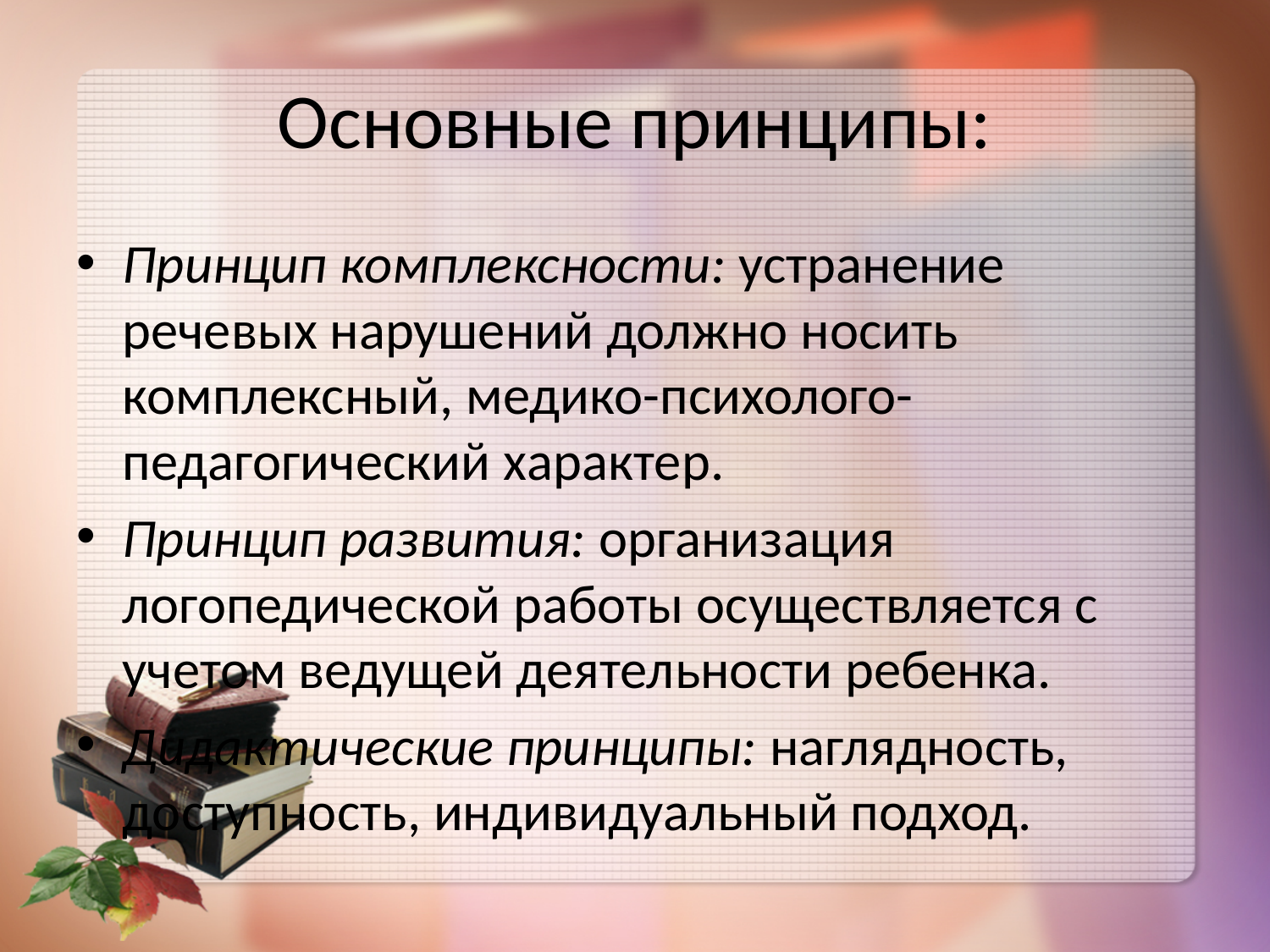

# Основные принципы:
Принцип комплексности: устранение речевых нарушений должно носить комплексный, медико-психолого-педагогический характер.
Принцип развития: организация логопедической работы осуществляется с учетом ведущей деятельности ребенка.
Дидактические принципы: наглядность, доступность, индивидуальный подход.